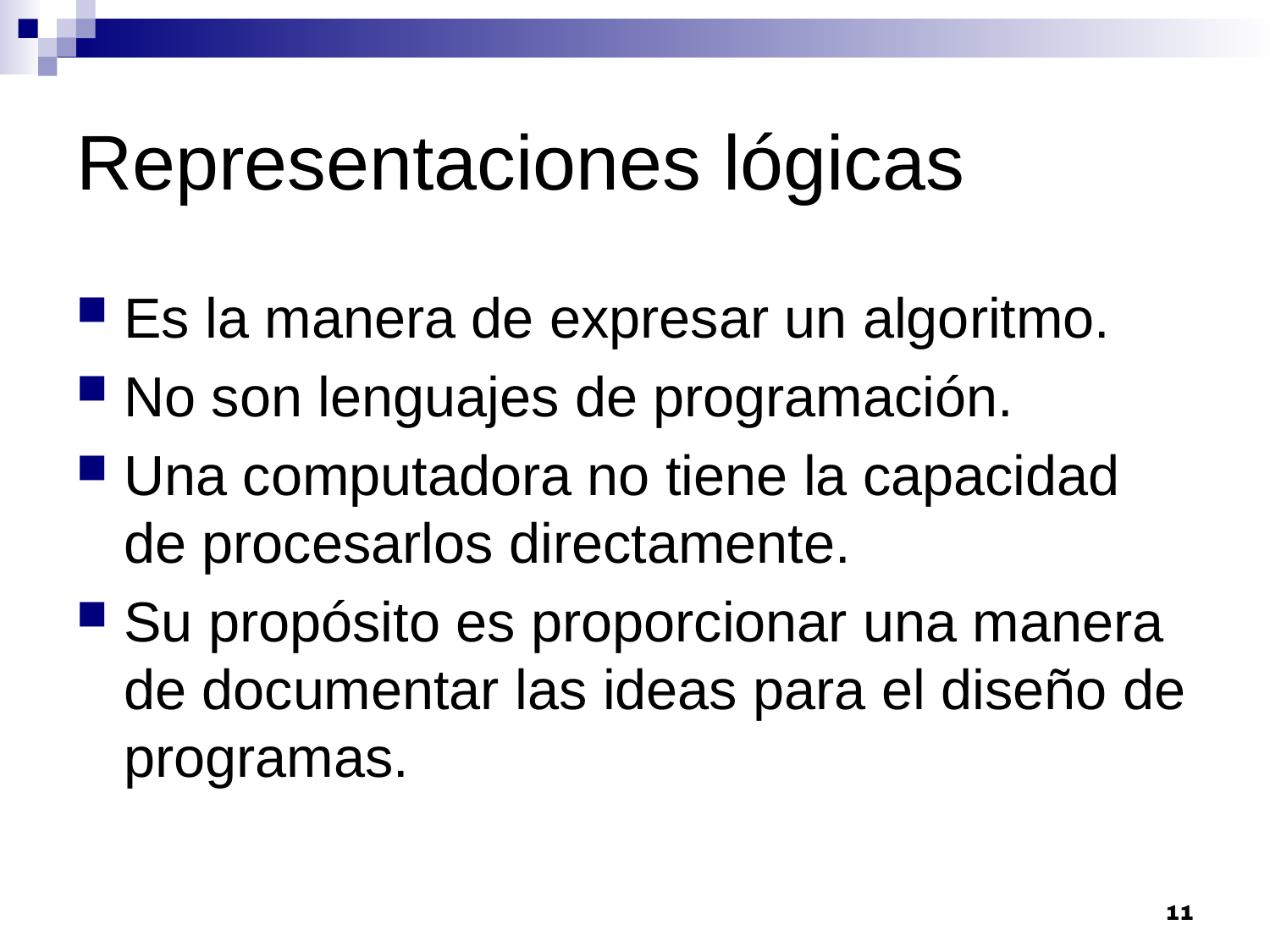

# Representaciones lógicas
Es la manera de expresar un algoritmo.
No son lenguajes de programación.
Una computadora no tiene la capacidad de procesarlos directamente.
Su propósito es proporcionar una manera de documentar las ideas para el diseño de programas.
11